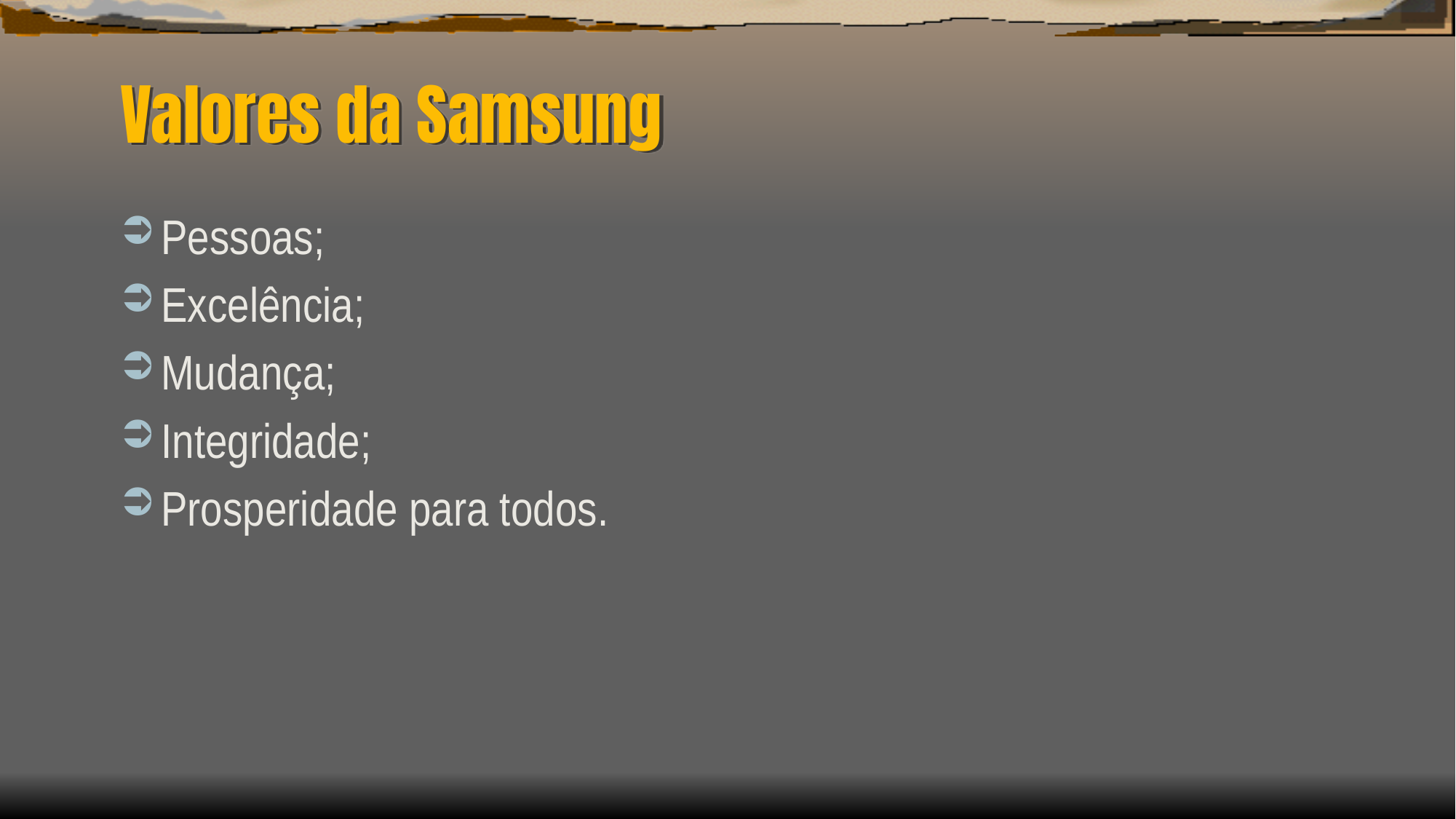

# Valores da Samsung
Pessoas;
Excelência;
Mudança;
Integridade;
Prosperidade para todos.